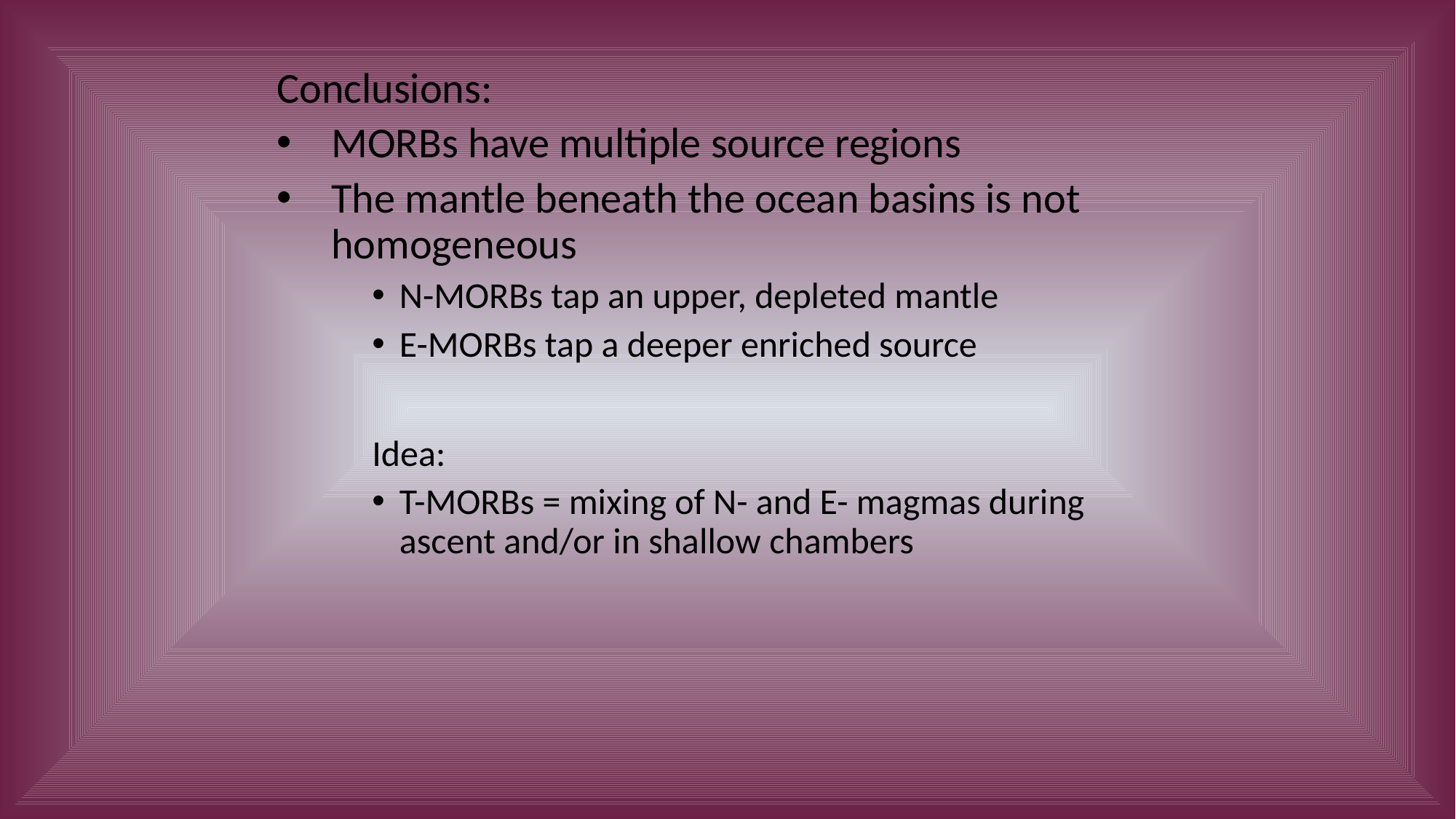

Conclusions:
MORBs have multiple source regions
The mantle beneath the ocean basins is not homogeneous
N-MORBs tap an upper, depleted mantle
E-MORBs tap a deeper enriched source

Idea:
T-MORBs = mixing of N- and E- magmas during ascent and/or in shallow chambers